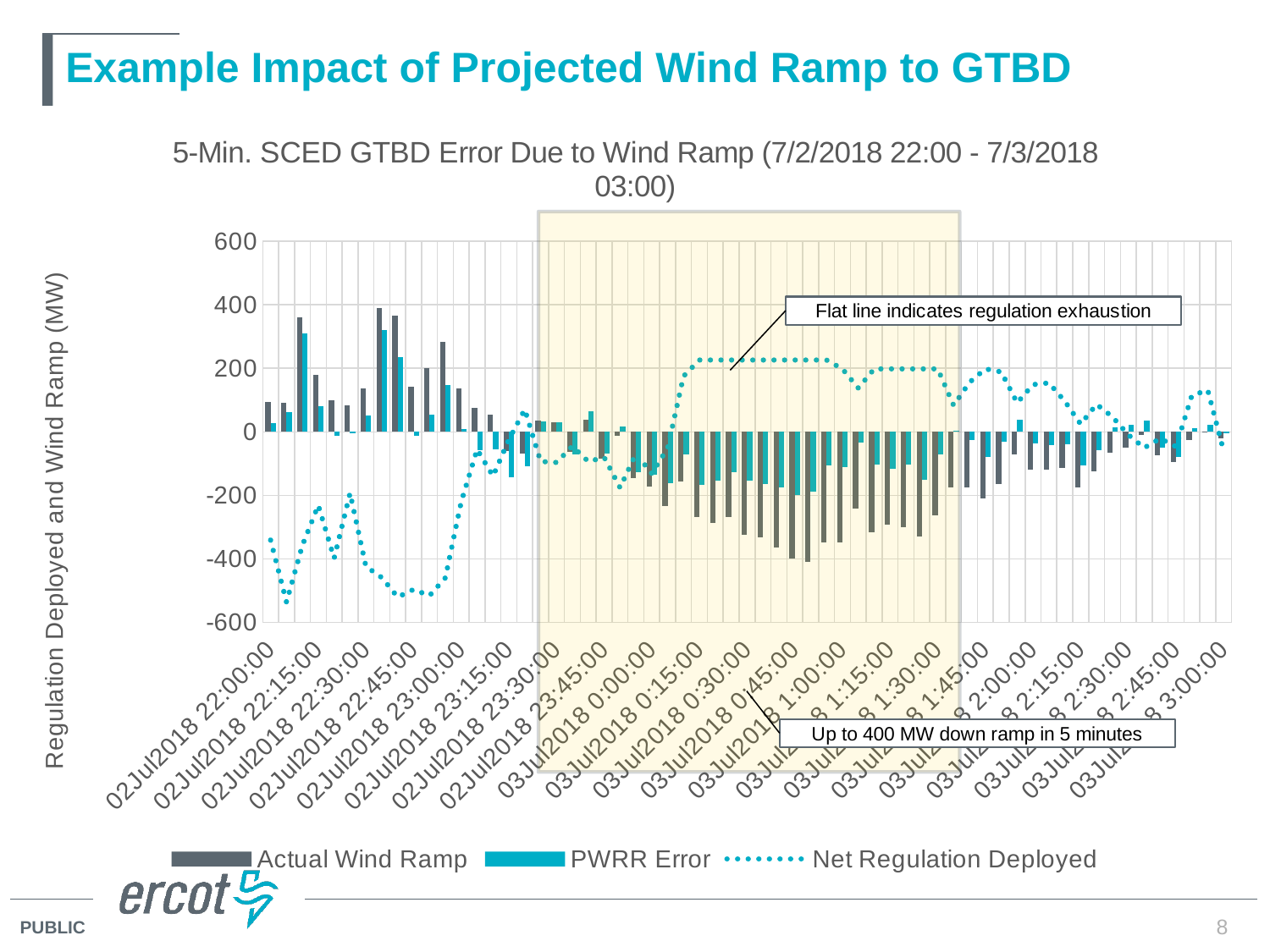

# Example Impact of Projected Wind Ramp to GTBD

### Chart: 5-Min. SCED GTBD Error Due to Wind Ramp (7/2/2018 22:00 - 7/3/2018 03:00)

| Category | Actual Wind Ramp | PWRR Error | Net Regulation Deployed |
|---|---|---|---|
| 43283.916666666672 | 93.38671880000038 | 27.286718800000017 | -341.06591796875 |
| 43283.920138888891 | 90.0966797000001 | 60.89667970000119 | -536.0 |
| 43283.923611111109 | 359.8339844000002 | 308.43398439999874 | -357.17401123046875 |
| 43283.927083333328 | 179.4375 | 81.4375 | -231.16790771484375 |
| 43283.930555555555 | 100.5947269999997 | -11.905273000000307 | -398.1369323730469 |
| 43283.934027777781 | 84.17675699999927 | -5.123243000001821 | -193.18756103515625 |
| 43283.9375 | 136.83691400000134 | 51.83691400000134 | -423.7083740234375 |
| 43283.940972222219 | 389.0673829999996 | 320.167383 | -458.9713134765625 |
| 43283.944444444445 | 365.64257799999905 | 234.04257799999868 | -520.278076171875 |
| 43283.947916666672 | 142.00195300000087 | -11.798047000000224 | -496.2915344238281 |
| 43283.951388888891 | 201.83203200000025 | 53.132031999999526 | -516.0391235351562 |
| 43283.954861111109 | 283.3212889999995 | 146.82128899999952 | -459.7451171875 |
| 43283.958333333328 | 136.11621100000048 | 8.116211000000476 | -220.01368713378906 |
| 43283.961805555555 | 74.2490230000003 | -57.85097700000006 | -55.43443298339844 |
| 43283.965277777781 | 53.55175799999961 | -56.048242000000755 | -139.19802856445312 |
| 43283.96875 | -59.363280999999915 | -144.26328099999955 | -24.723899841308594 |
| 43283.972222222219 | -69.57617200000095 | -107.27617199999986 | 70.41673278808594 |
| 43283.975694444445 | 35.024413999999524 | 32.12441399999807 | -93.47885131835938 |
| 43283.979166666672 | 28.808594000000085 | 30.808594000000085 | -96.47652435302734 |
| 43283.982638888891 | -64.37207099999978 | -71.87207099999978 | -45.06676483154297 |
| 43283.986111111109 | 37.541016000001036 | 64.24101600000176 | -93.57939147949219 |
| 43283.989583333328 | -85.64355500000056 | -67.24355500000092 | -80.44709014892578 |
| 43283.993055555555 | -11.420898000000307 | 17.079101999999693 | -175.9251251220703 |
| 43283.996527777781 | -144.47558600000048 | -126.77558600000157 | -68.64010620117188 |
| 43284 | -171.9853519999997 | -133.78535199999897 | -131.2903594970703 |
| 43284.003472222219 | -233.41601499999888 | -160.71601499999815 | -50.787681579589844 |
| 43284.006944444445 | -156.72851600000104 | -69.92851600000176 | 175.02880859375 |
| 43284.010416666672 | -269.61230499999874 | -168.31230499999765 | 225.99998474121094 |
| 43284.013888888891 | -286.7705070000011 | -152.47050700000182 | 225.99998474121094 |
| 43284.017361111109 | -269.0537110000005 | -126.35371099999975 | 225.99998474121094 |
| 43284.020833333328 | -324.4375 | -154.4375 | 225.99998474121094 |
| 43284.024305555555 | -332.0468753999994 | -165.64687539999977 | 225.99998474121094 |
| 43284.027777777781 | -365.38085929999943 | -174.28085929999907 | 225.99998474121094 |
| 43284.03125 | -398.0214844000002 | -198.5214844000002 | 225.99998474121094 |
| 43284.034722222219 | -409.6220702999999 | -187.82207030000063 | 225.99998474121094 |
| 43284.038194444445 | -347.7929688000004 | -105.89296880000074 | 225.99998474121094 |
| 43284.041666666672 | -349.26611330000014 | -111.16611329999978 | 198.0 |
| 43284.045138888891 | -242.5751952999999 | -32.97519529999954 | 137.79193115234375 |
| 43284.048611111109 | -317.2089844000002 | -101.80898439999964 | 198.0 |
| 43284.052083333328 | -293.2509764999995 | -116.5509764999997 | 198.0 |
| 43284.055555555555 | -301.15283199999976 | -102.5528319999994 | 198.0 |
| 43284.059027777781 | -329.9028321000005 | -151.80283210000107 | 198.0 |
| 43284.0625 | -262.6704100999996 | -70.47041009999884 | 198.0 |
| 43284.065972222219 | -176.28076180000062 | 3.619238199999927 | 83.50259399414062 |
| 43284.069444444445 | -175.05810539999948 | -25.65810539999984 | 155.5191650390625 |
| 43284.072916666672 | -209.27099610000005 | -78.67099609999968 | 198.0 |
| 43284.076388888891 | -164.5605469000002 | -30.56054690000019 | 188.62742614746094 |
| 43284.079861111109 | -70.30029300000024 | 38.799707000000126 | 91.30291748046875 |
| 43284.083333333328 | -119.08642569999938 | -36.58642569999938 | 148.6141815185547 |
| 43284.086805555555 | -119.98046880000038 | -41.6804688000002 | 154.0 |
| 43284.090277777781 | -112.43554690000019 | -38.13554690000001 | 96.22376251220703 |
| 43284.09375 | -173.8251952999999 | -105.42519529999936 | 24.409439086914062 |
| 43284.097222222219 | -123.29785149999952 | -56.99785149999934 | 86.63092803955078 |
| 43284.100694444445 | -64.46972660000029 | 13.730273399999533 | 47.03263854980469 |
| 43284.104166666672 | -50.18701169999986 | 22.112988299999415 | -9.618900299072266 |
| 43284.107638888891 | -9.63476559999981 | 34.465234400000554 | -50.51692199707031 |
| 43284.111111111109 | -73.96142580000014 | -50.46142580000014 | -21.228687286376953 |
| 43284.114583333328 | -95.92724610000005 | -78.82724609999968 | -46.49934005737305 |
| 43284.118055555555 | -26.574707100000523 | 10.325292899999113 | 114.40390014648438 |
| 43284.121527777781 | -1.2695311999996193 | 21.23046880000038 | 131.15379333496094 |
| 43284.125 | -19.932617200000095 | -3.3326171999997314 | -60.29417037963867 |
8